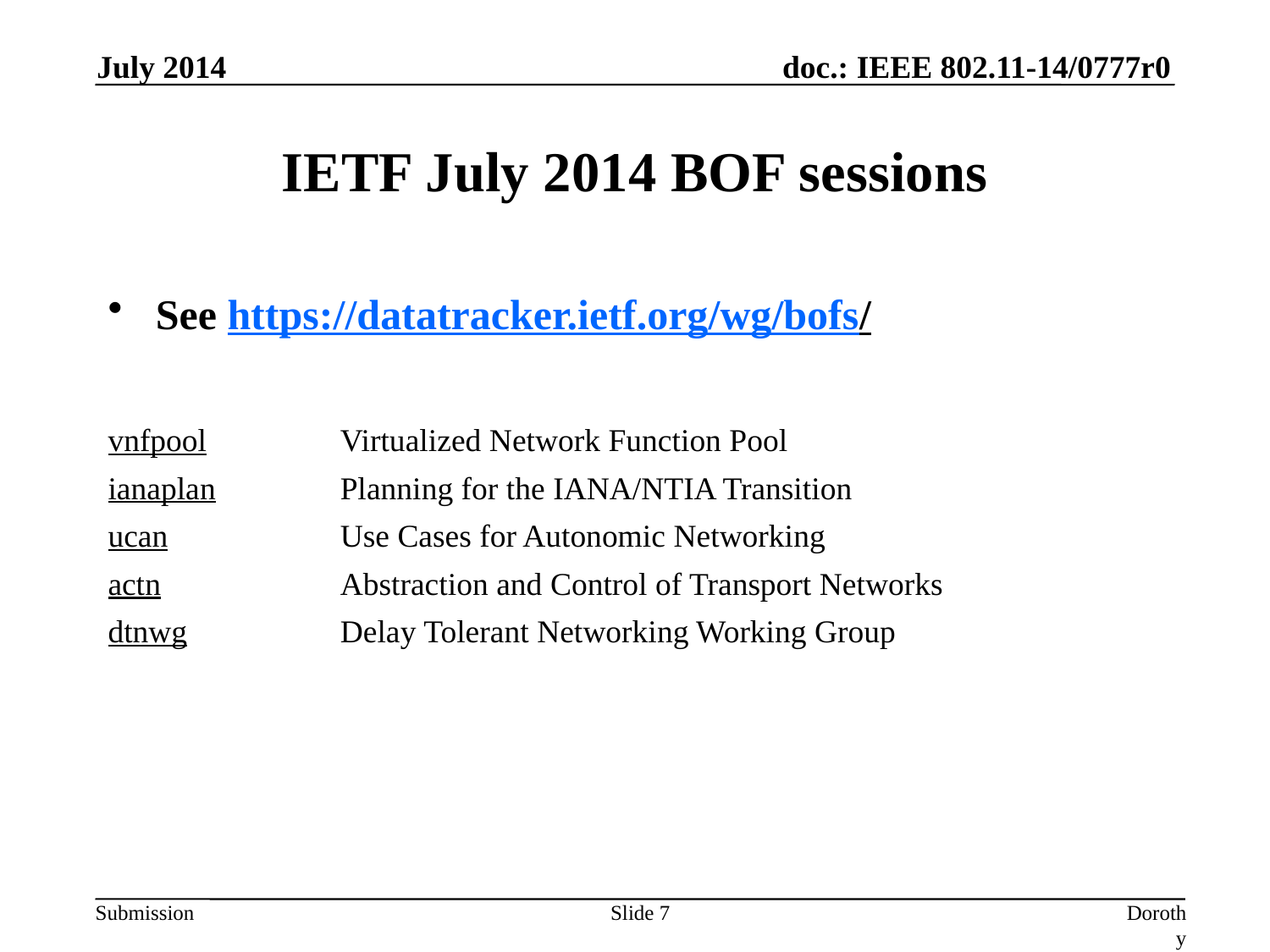

July 2014
# IETF July 2014 BOF sessions

See https://datatracker.ietf.org/wg/bofs/
| vnfpool | Virtualized Network Function Pool |
| --- | --- |
| ianaplan | Planning for the IANA/NTIA Transition |
| ucan | Use Cases for Autonomic Networking |
| actn | Abstraction and Control of Transport Networks |
| dtnwg | Delay Tolerant Networking Working Group |
Slide 7
Dorothy Stanley, Aruba Networks